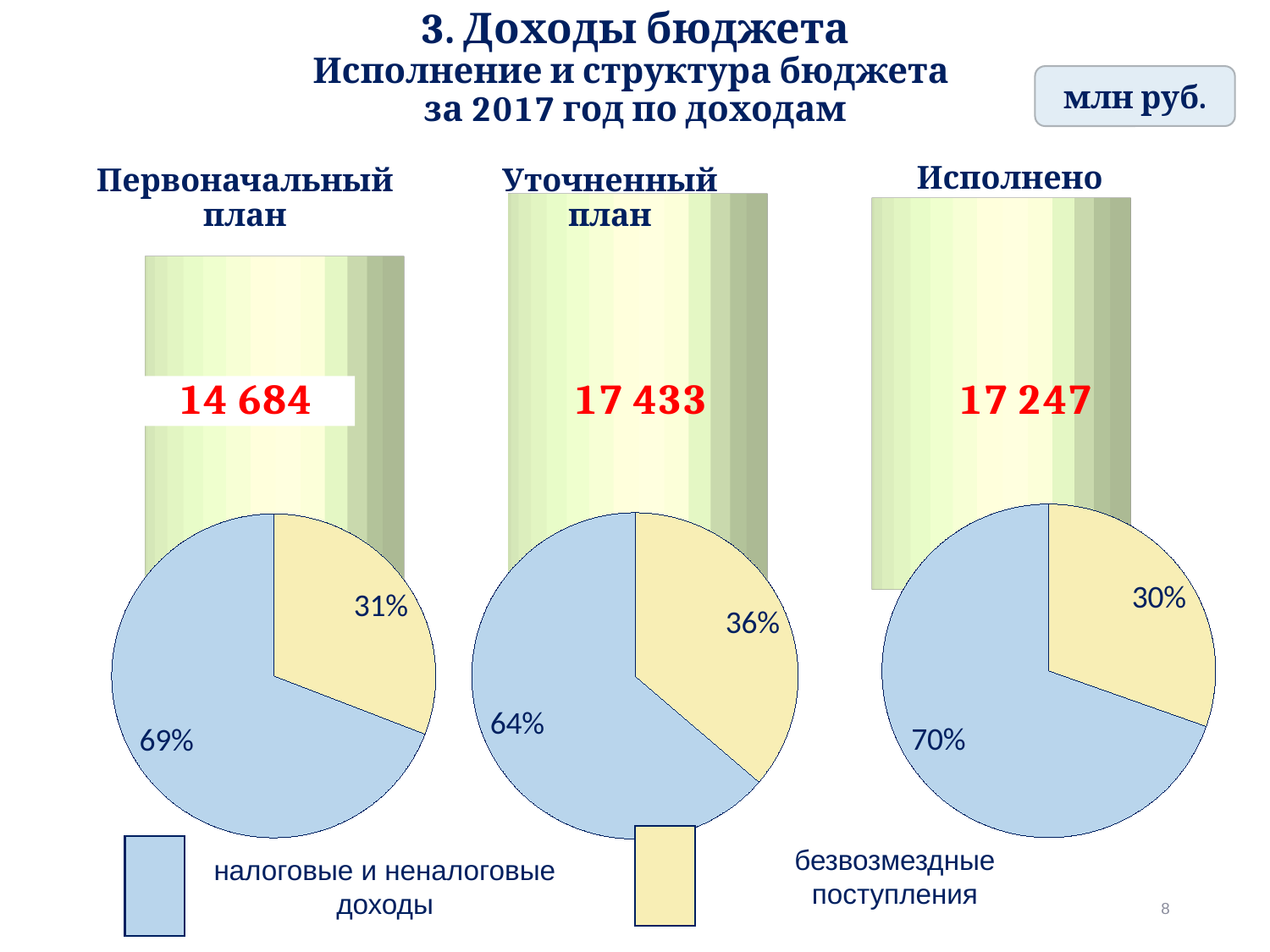

# 3. Доходы бюджета Исполнение и структура бюджета за 2017 год по доходам
млн руб.

[unsupported chart]

Исполнено
Первоначальный план
Уточненный план
14 684
17 433
17 247

### Chart

| Category | План |
|---|---|
| налоговые и неналоговые доходы | 5380.0 |
| безвозмездные поступления | 12057.0 |

### Chart

| Category | Первоначальный план |
|---|---|
| налоговые и неналоговые доходы | 5326.0 |
| безвозмездные поступления | 9358.0 |

### Chart

| Category | Факт |
|---|---|
| налоговые и неналоговые доходы | 5244.0 |
| безвозмездные поступления | 12003.0 |

безвозмездные поступления
налоговые и неналоговые доходы
8